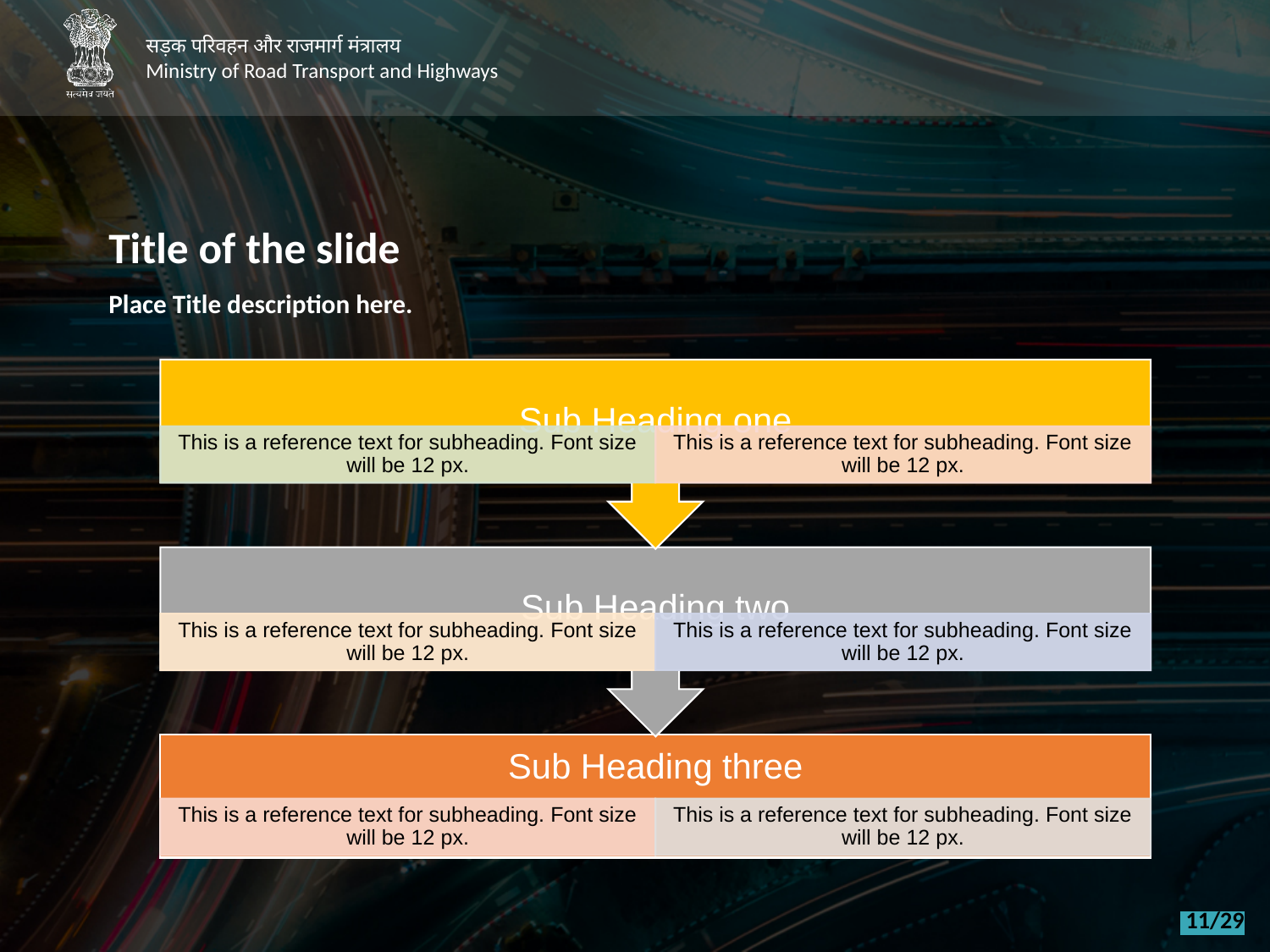

Title of the slide

Place Title description here.

Sub Heading three
This is a reference text for subheading. Font size will be 12 px.
This is a reference text for subheading. Font size will be 12 px.
Sub Heading two
This is a reference text for subheading. Font size will be 12 px.
This is a reference text for subheading. Font size will be 12 px.
Sub Heading one
This is a reference text for subheading. Font size will be 12 px.
This is a reference text for subheading. Font size will be 12 px.